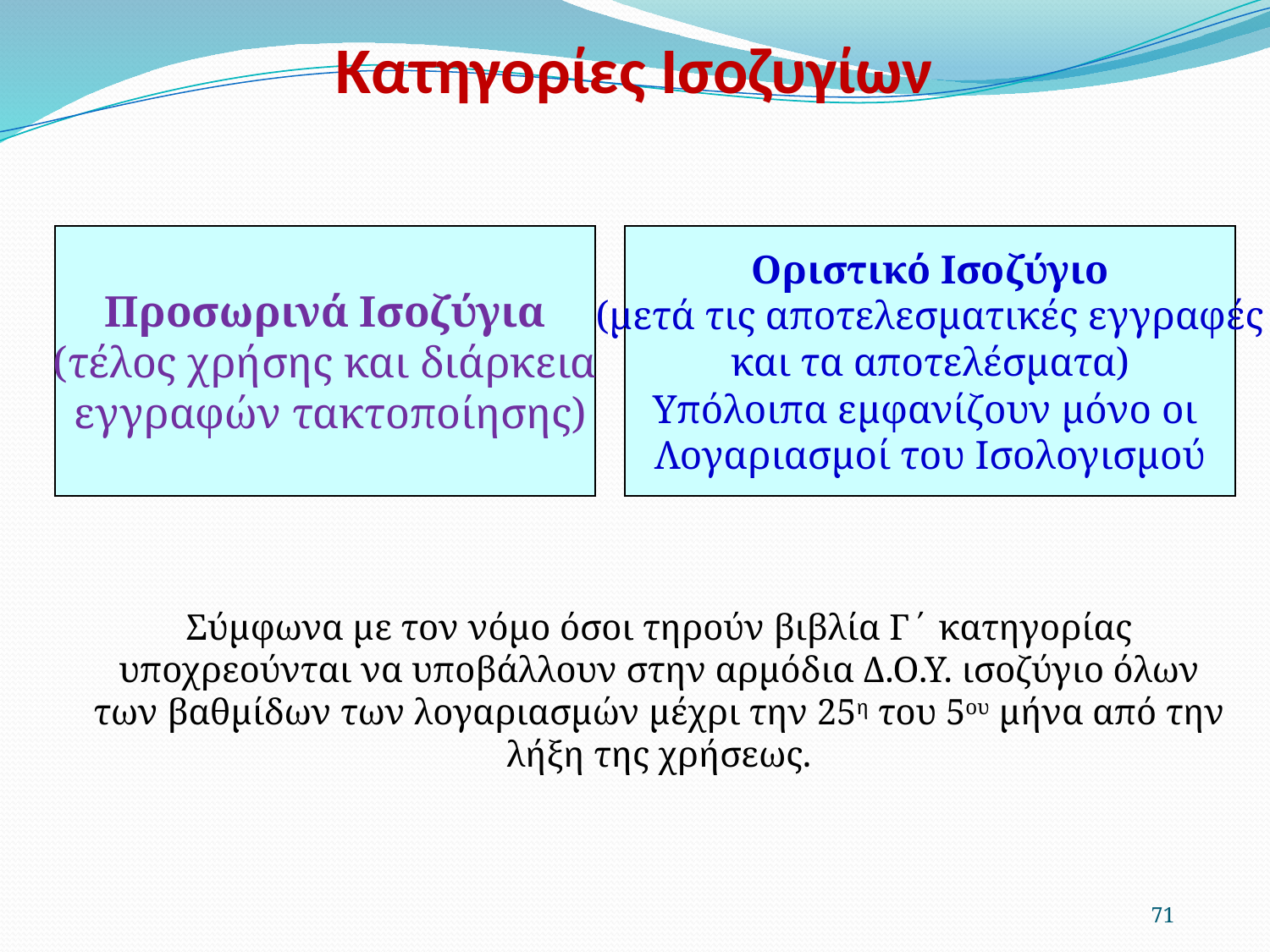

# Κατηγορίες Ισοζυγίων

	Σύμφωνα με τον νόμο όσοι τηρούν βιβλία Γ΄ κατηγορίας υποχρεούνται να υποβάλλουν στην αρμόδια Δ.Ο.Υ. ισοζύγιο όλων των βαθμίδων των λογαριασμών μέχρι την 25η του 5ου μήνα από την λήξη της χρήσεως.
Προσωρινά Ισοζύγια
(τέλος χρήσης και διάρκεια
 εγγραφών τακτοποίησης)
Οριστικό Ισοζύγιο
(μετά τις αποτελεσματικές εγγραφές
και τα αποτελέσματα)
Υπόλοιπα εμφανίζουν μόνο οι
Λογαριασμοί του Ισολογισμού
71